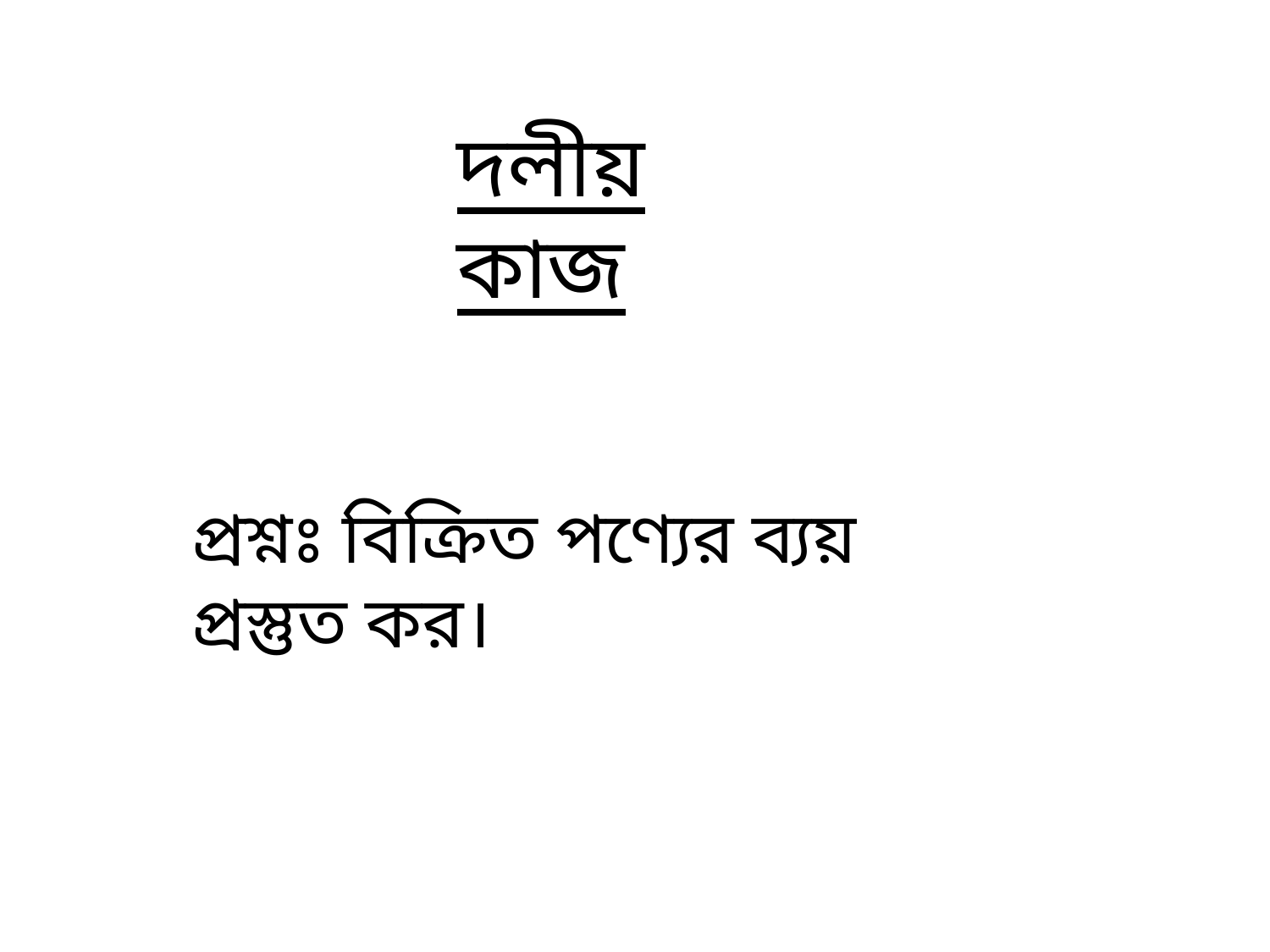

দলীয় কাজ
প্রশ্নঃ বিক্রিত পণ্যের ব্যয় প্রস্তুত কর।